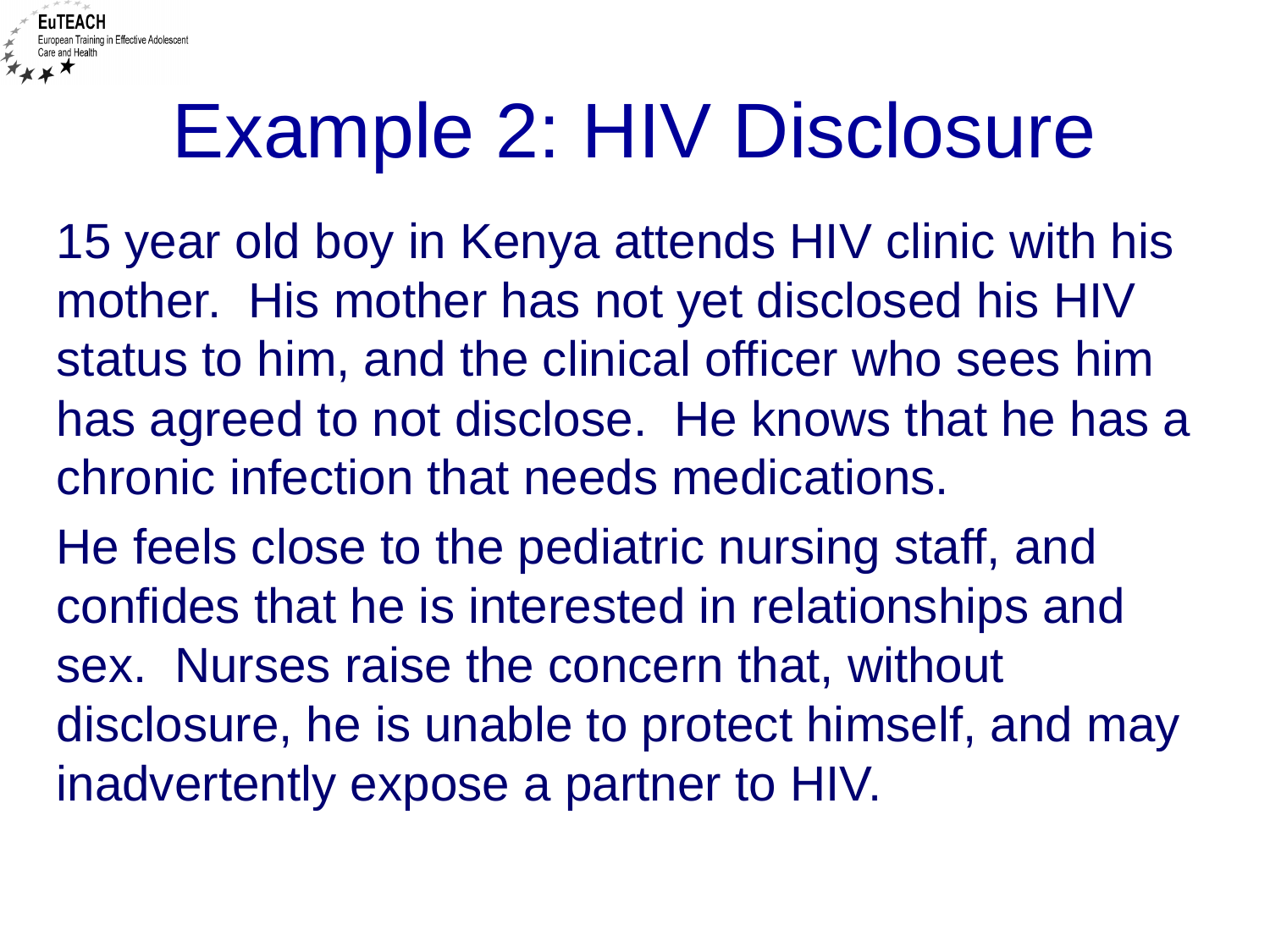

# Example 2: HIV Disclosure
15 year old boy in Kenya attends HIV clinic with his mother.  His mother has not yet disclosed his HIV status to him, and the clinical officer who sees him has agreed to not disclose.  He knows that he has a chronic infection that needs medications.
He feels close to the pediatric nursing staff, and confides that he is interested in relationships and sex.  Nurses raise the concern that, without disclosure, he is unable to protect himself, and may inadvertently expose a partner to HIV.